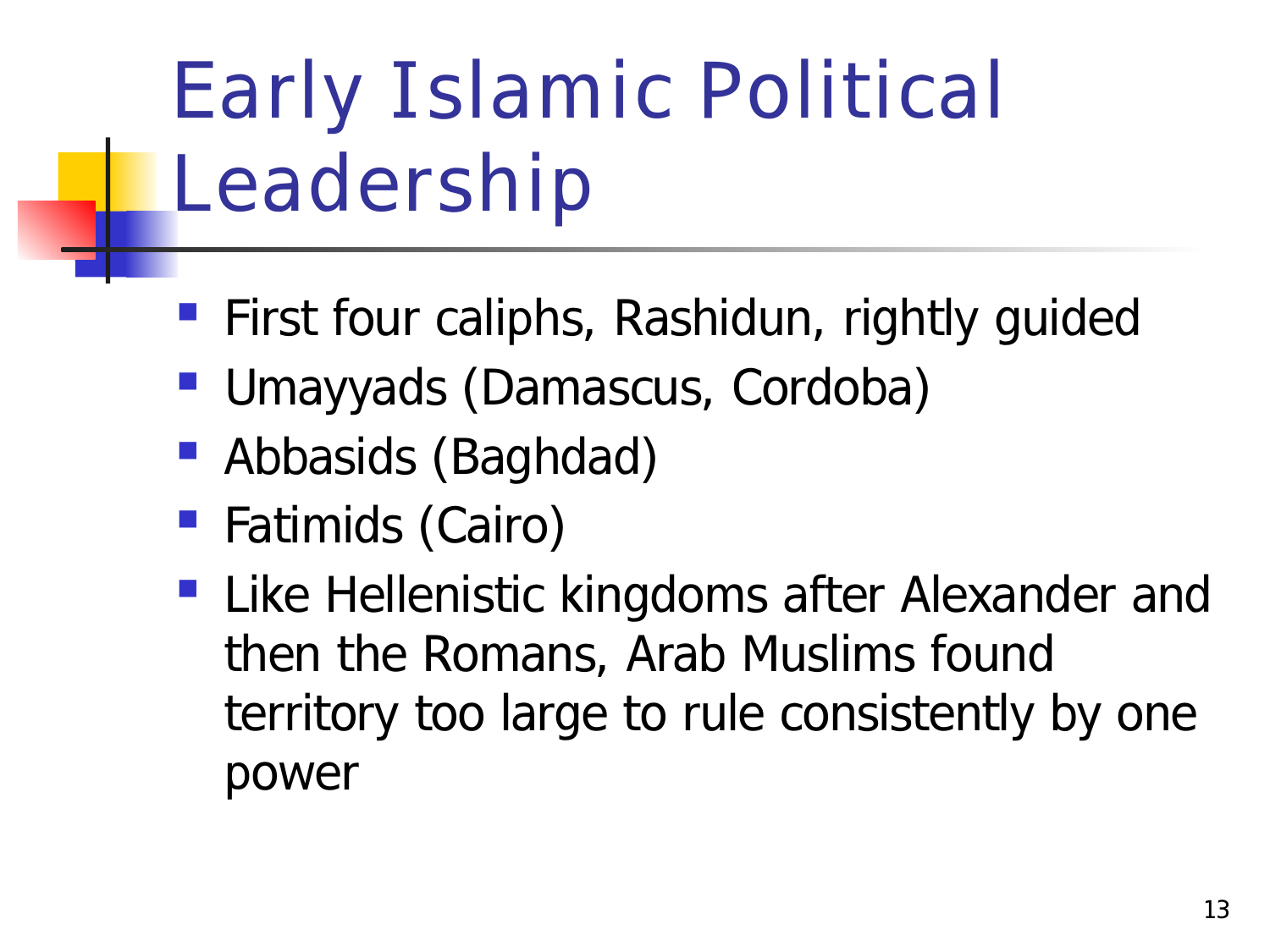

# Early Islamic Political Leadership
First four caliphs, Rashidun, rightly guided
Umayyads (Damascus, Cordoba)
Abbasids (Baghdad)
Fatimids (Cairo)
Like Hellenistic kingdoms after Alexander and then the Romans, Arab Muslims found territory too large to rule consistently by one power
13